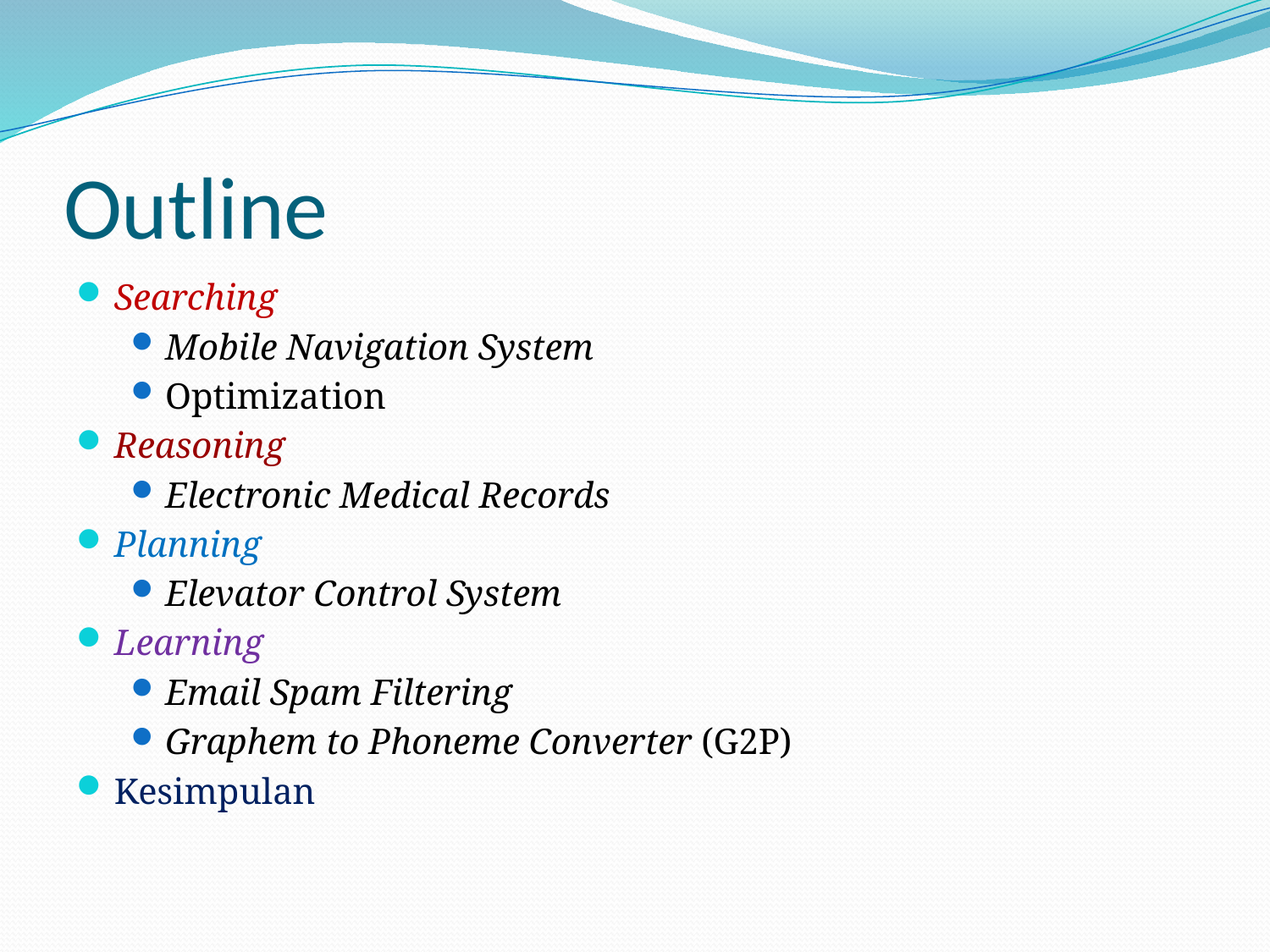

# Outline
Searching
Mobile Navigation System
Optimization
Reasoning
Electronic Medical Records
Planning
Elevator Control System
Learning
Email Spam Filtering
Graphem to Phoneme Converter (G2P)
Kesimpulan